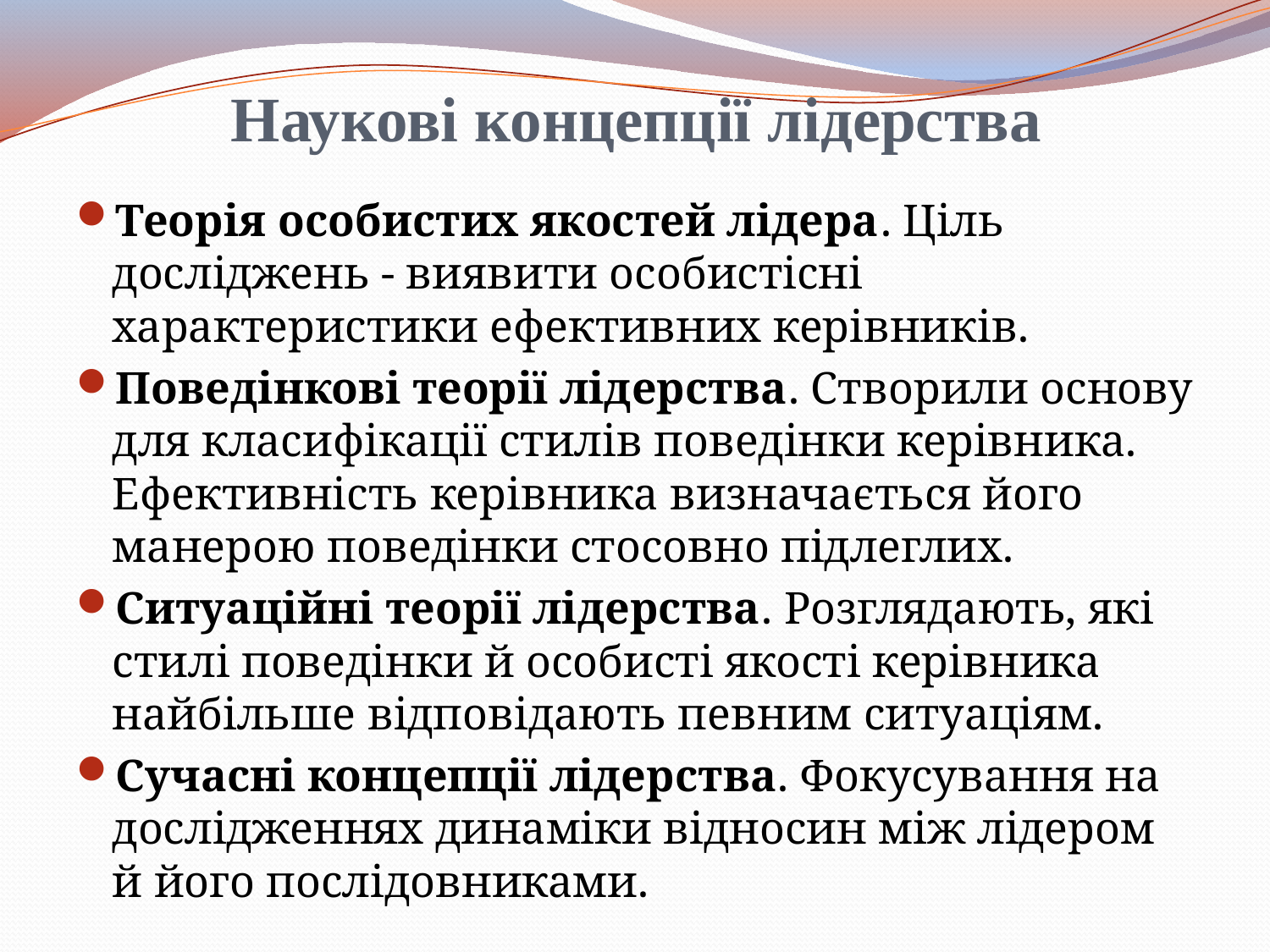

# Наукові концепції лідерства
Теорія особистих якостей лідера. Ціль досліджень - виявити особистісні характеристики ефективних керівників.
Поведінкові теорії лідерства. Створили основу для класифікації стилів поведінки керівника. Ефективність керівника визначається його манерою поведінки стосовно підлеглих.
Ситуаційні теорії лідерства. Розглядають, які стилі поведінки й особисті якості керівника найбільше відповідають певним ситуаціям.
Сучасні концепції лідерства. Фокусування на дослідженнях динаміки відносин між лідером й його послідовниками.